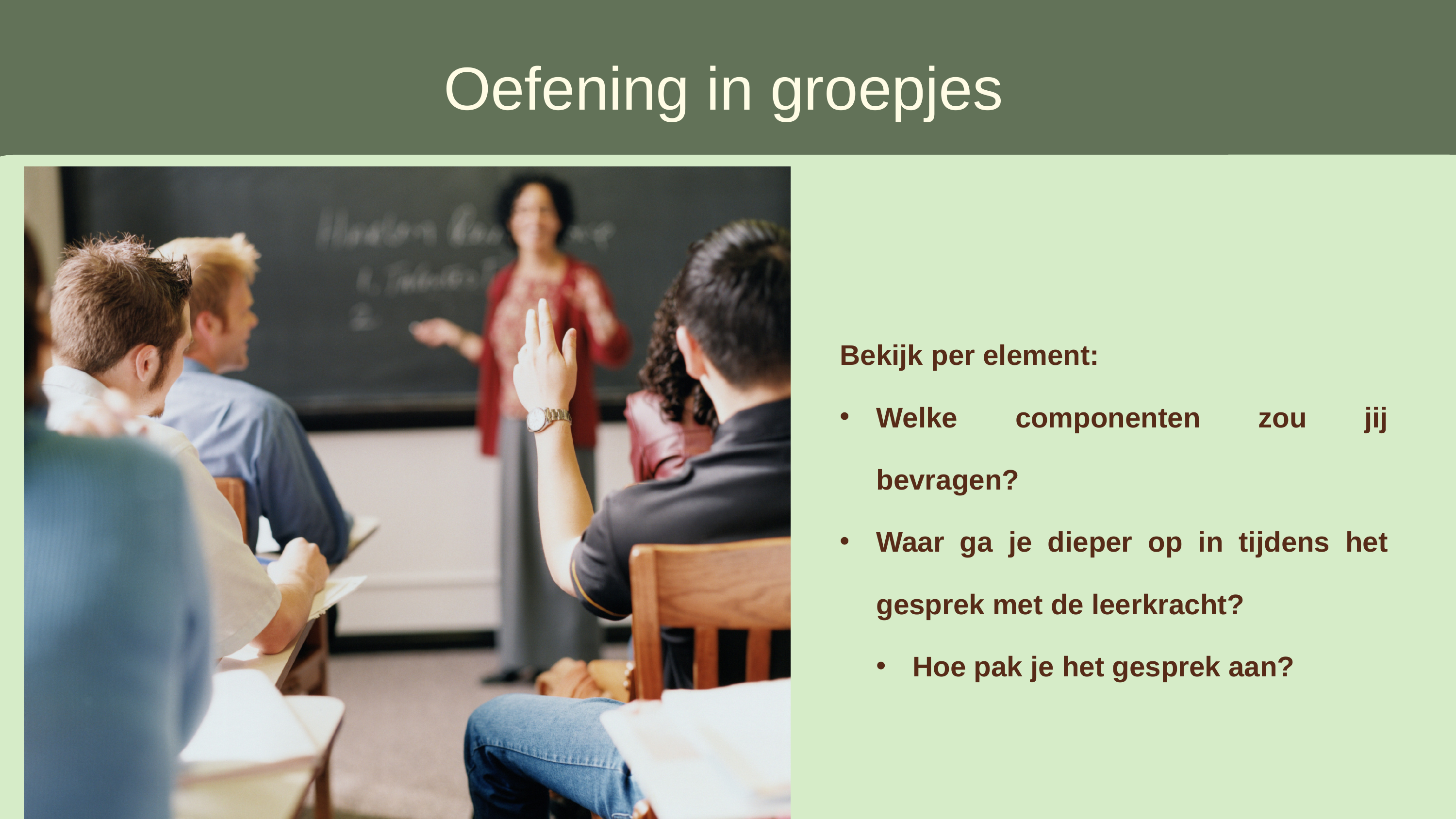

Oefening in groepjes

Bekijk per element:
Welke componenten zou jij bevragen?
Waar ga je dieper op in tijdens het gesprek met de leerkracht?
Hoe pak je het gesprek aan?